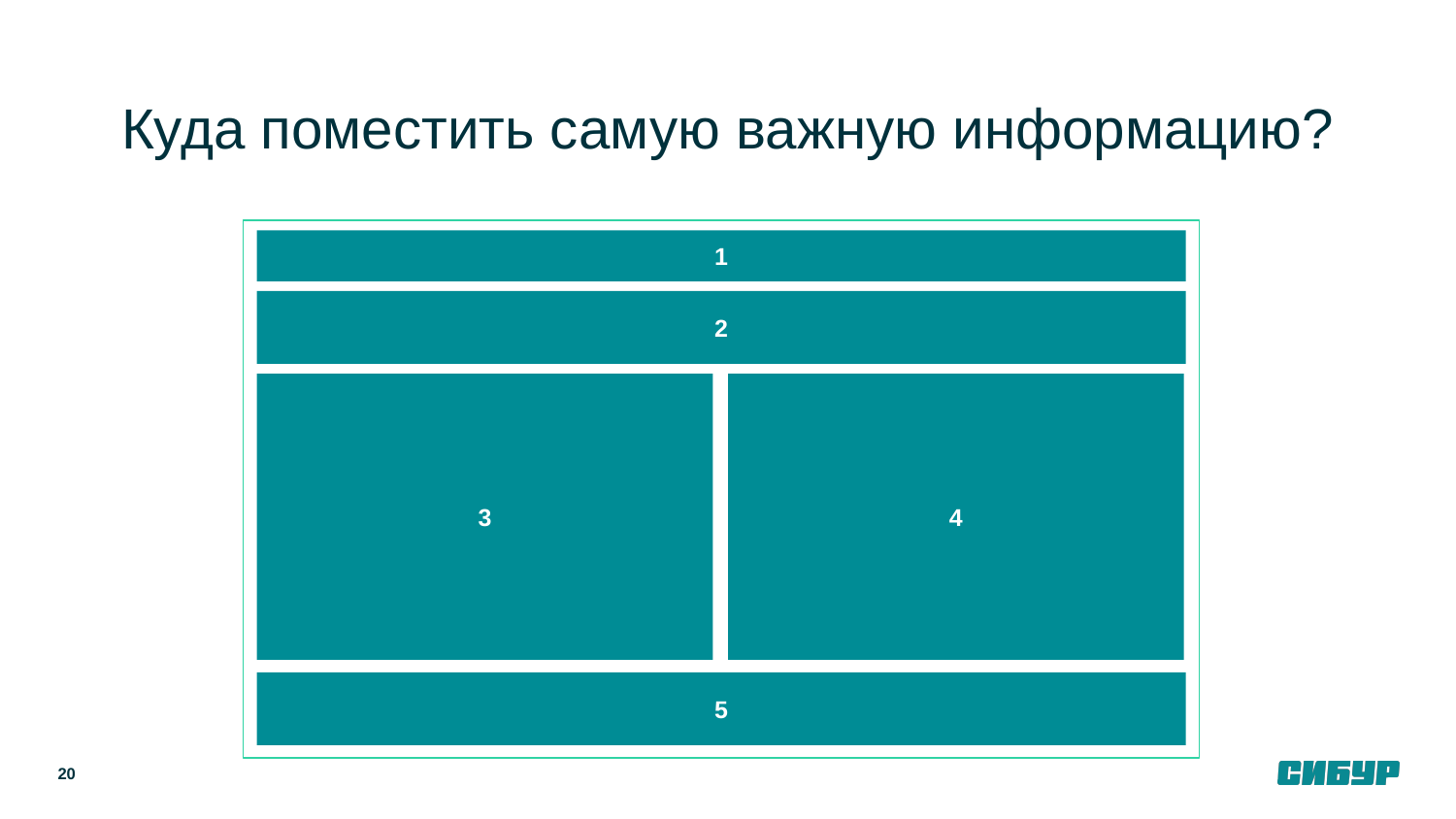

Куда поместить самую важную информацию?

1
2
3
4
5
20